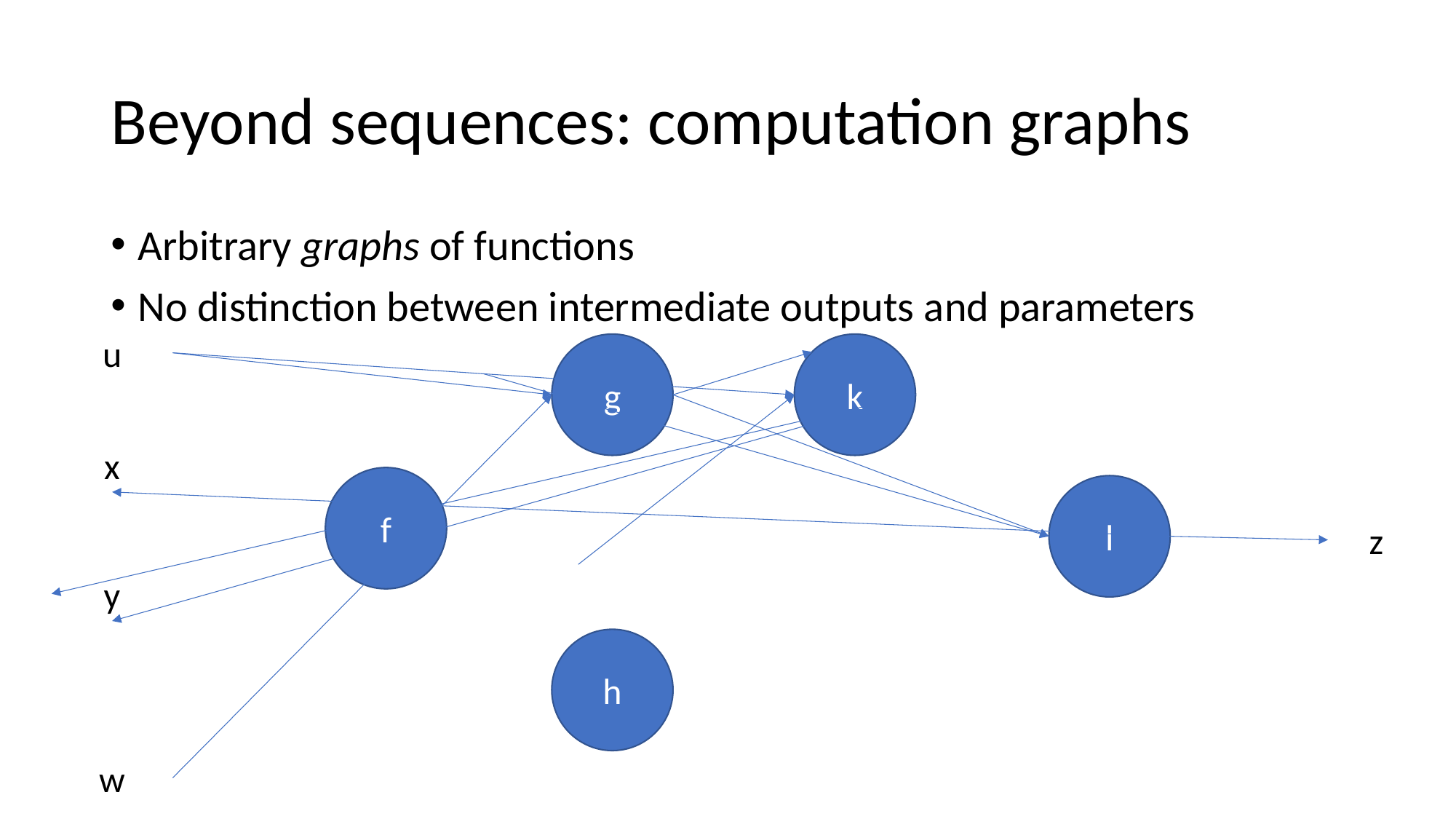

# Beyond sequences: computation graphs
Arbitrary graphs of functions
No distinction between intermediate outputs and parameters
u
g
k
x
f
l
z
y
h
w